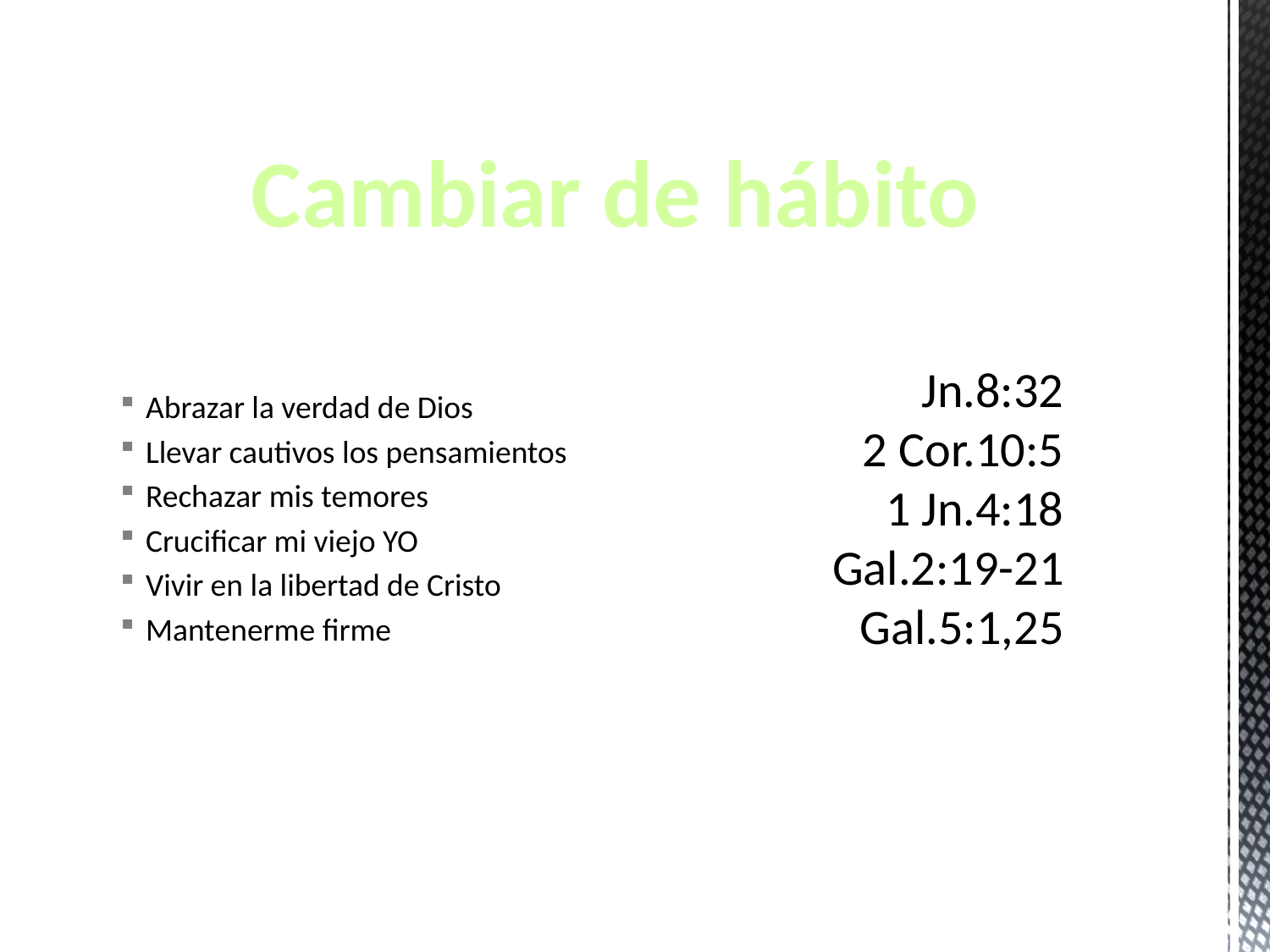

Cambiar de hábito
# Jn.8:32 2 Cor.10:5 1 Jn.4:18 Gal.2:19-21 Gal.5:1,25
Abrazar la verdad de Dios
Llevar cautivos los pensamientos
Rechazar mis temores
Crucificar mi viejo YO
Vivir en la libertad de Cristo
Mantenerme firme